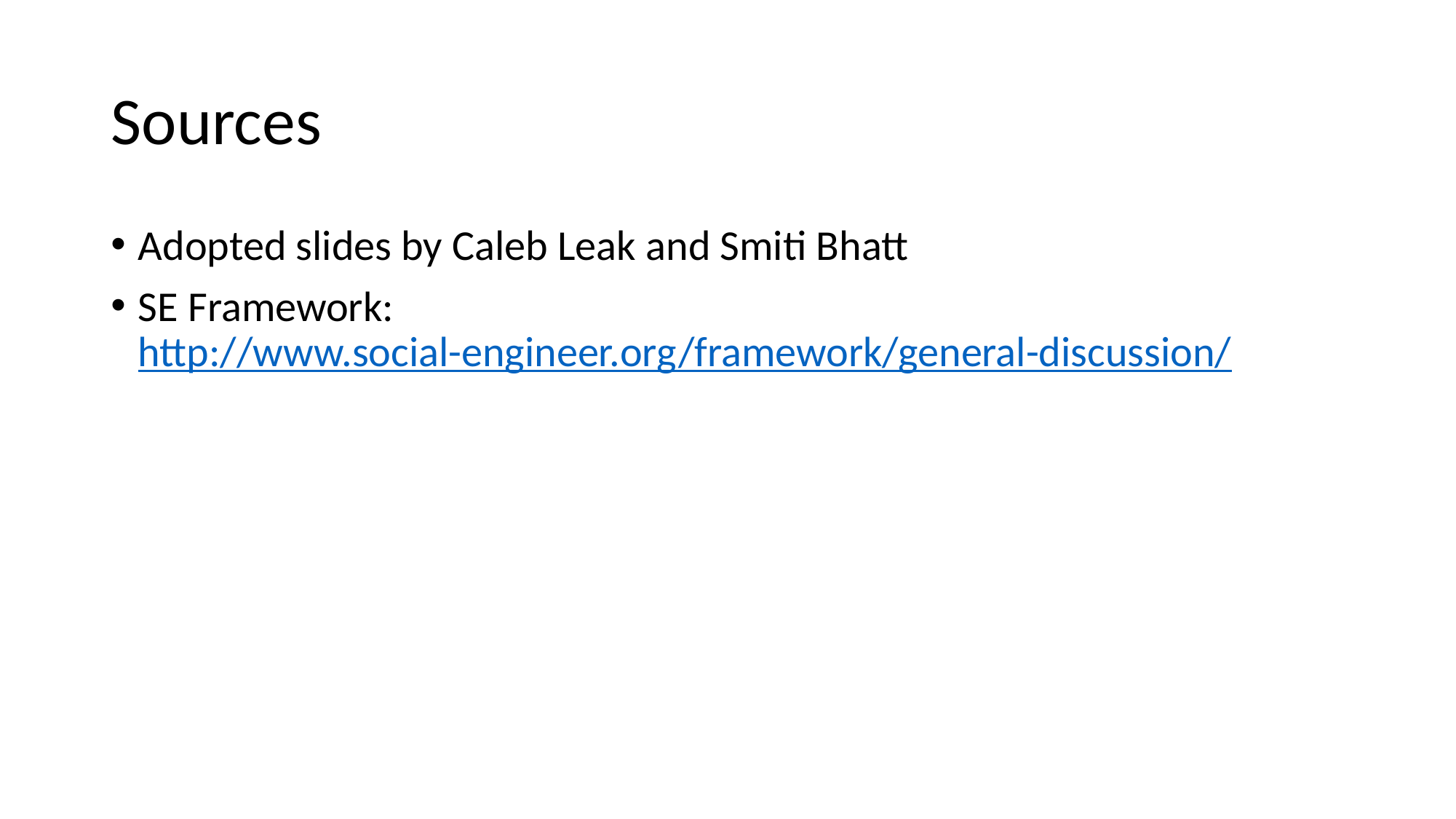

# Sources
Adopted slides by Caleb Leak and Smiti Bhatt
SE Framework: http://www.social-engineer.org/framework/general-discussion/